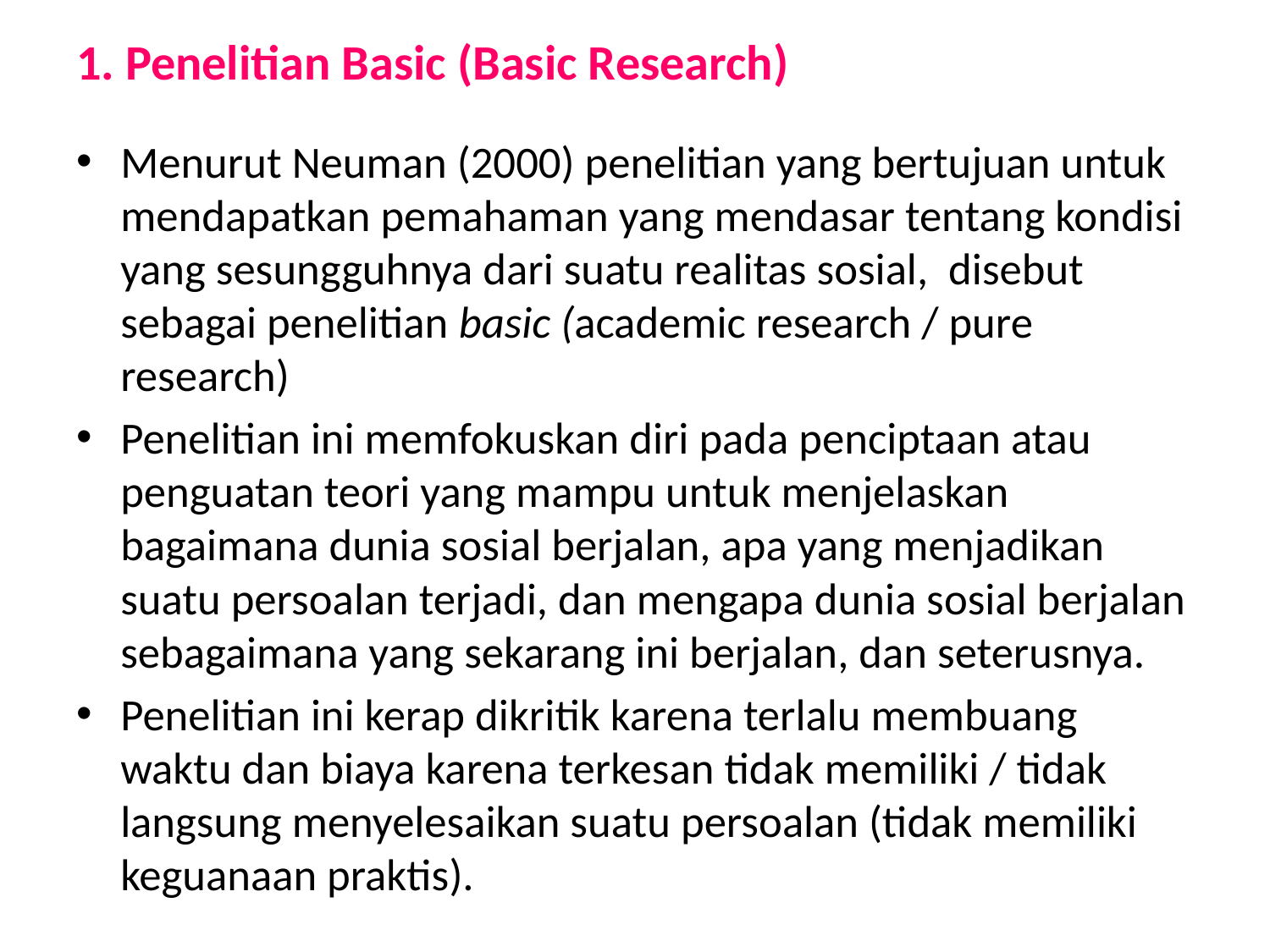

# 1. Penelitian Basic (Basic Research)
Menurut Neuman (2000) penelitian yang bertujuan untuk mendapatkan pemahaman yang mendasar tentang kondisi yang sesungguhnya dari suatu realitas sosial,  disebut sebagai penelitian basic (academic research / pure research)
Penelitian ini memfokuskan diri pada penciptaan atau penguatan teori yang mampu untuk menjelaskan bagaimana dunia sosial berjalan, apa yang menjadikan suatu persoalan terjadi, dan mengapa dunia sosial berjalan sebagaimana yang sekarang ini berjalan, dan seterusnya.
Penelitian ini kerap dikritik karena terlalu membuang waktu dan biaya karena terkesan tidak memiliki / tidak langsung menyelesaikan suatu persoalan (tidak memiliki keguanaan praktis).